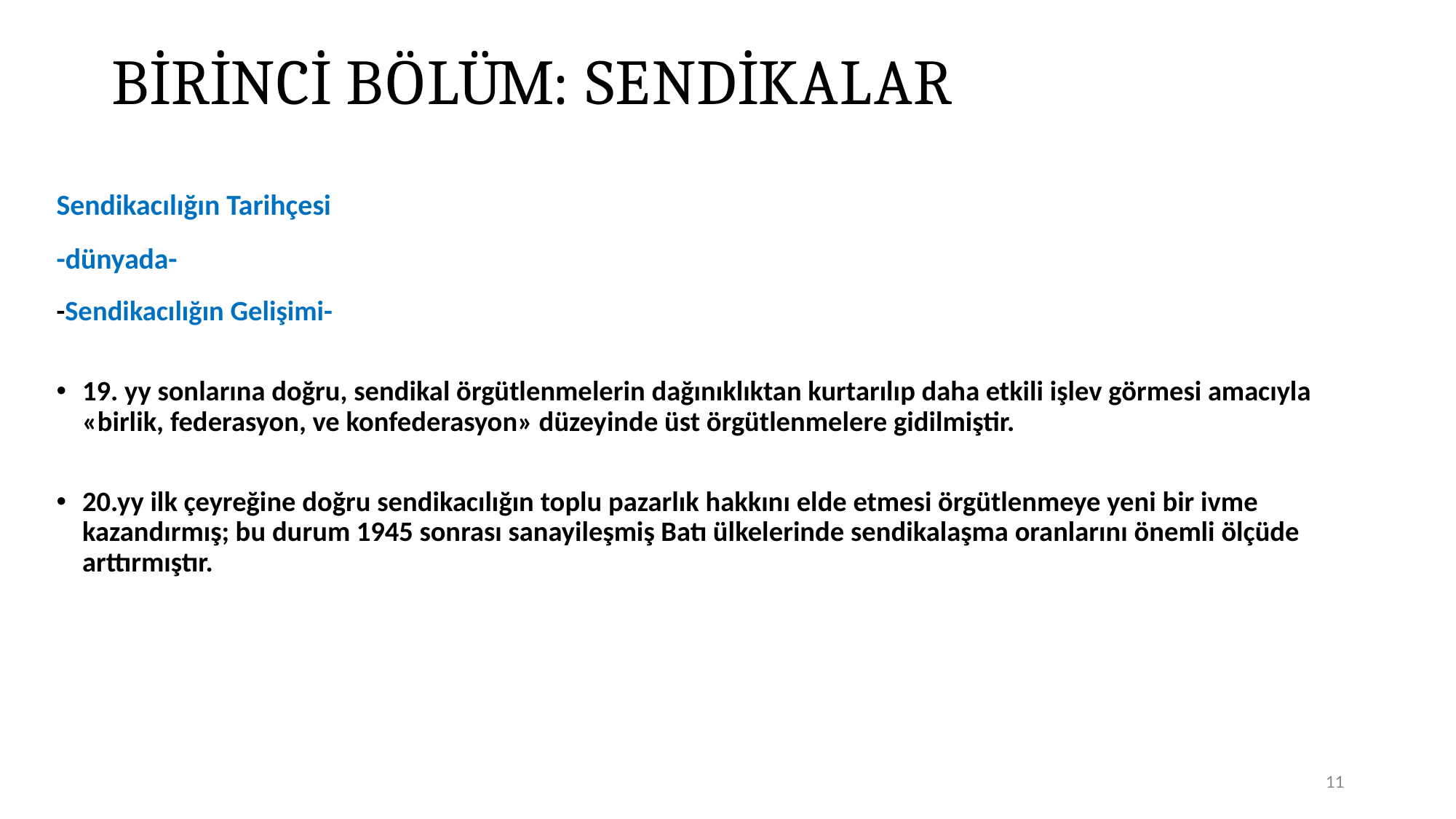

# BİRİNCİ BÖLÜM: SENDİKALAR

Sendikacılığın Tarihçesi
-dünyada-
-Sendikacılığın Gelişimi-

19. yy sonlarına doğru, sendikal örgütlenmelerin dağınıklıktan kurtarılıp daha etkili işlev görmesi amacıyla «birlik, federasyon, ve konfederasyon» düzeyinde üst örgütlenmelere gidilmiştir.

20.yy ilk çeyreğine doğru sendikacılığın toplu pazarlık hakkını elde etmesi örgütlenmeye yeni bir ivme kazandırmış; bu durum 1945 sonrası sanayileşmiş Batı ülkelerinde sendikalaşma oranlarını önemli ölçüde arttırmıştır.

11